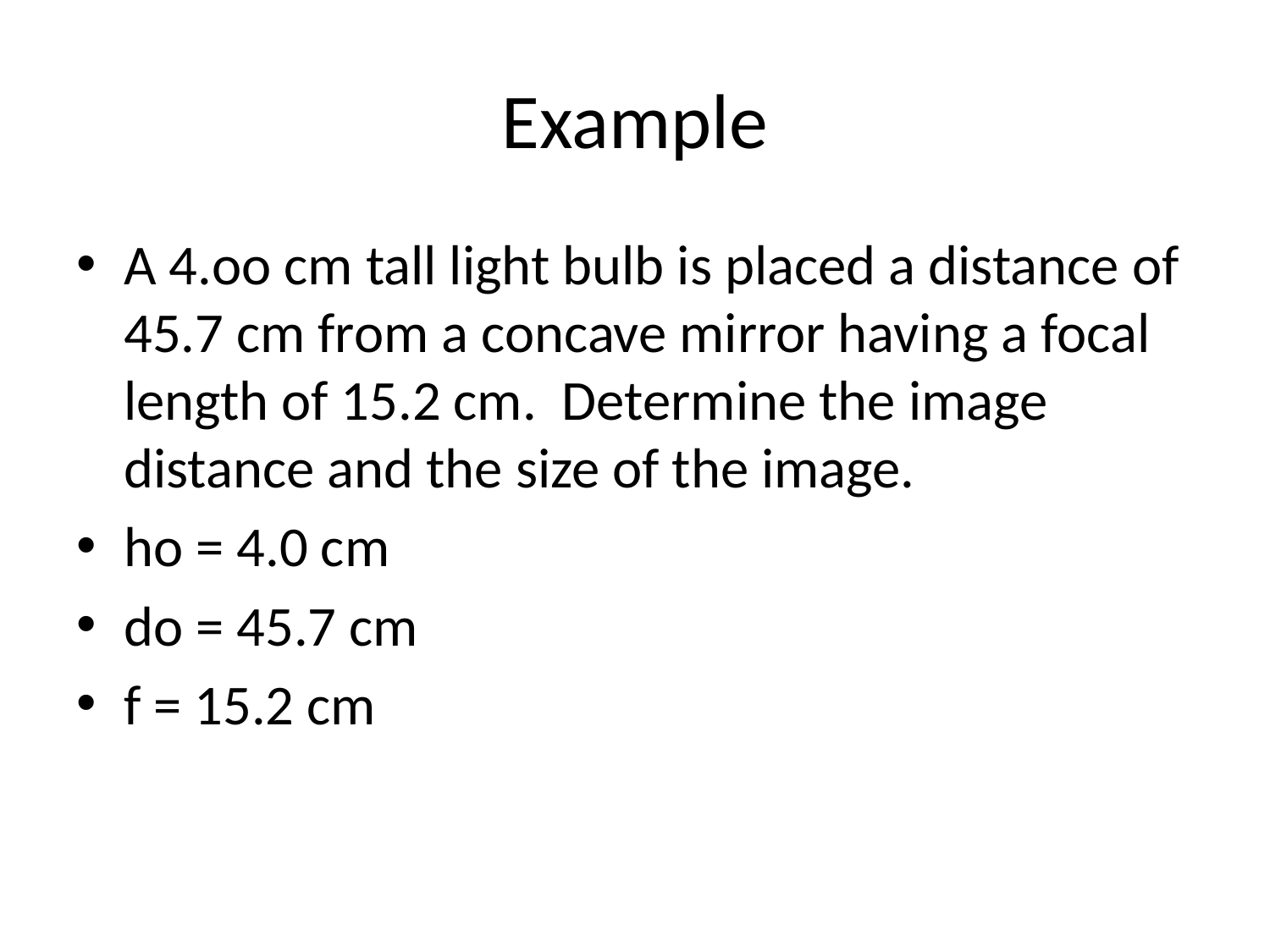

# Example
A 4.oo cm tall light bulb is placed a distance of 45.7 cm from a concave mirror having a focal length of 15.2 cm.  Determine the image distance and the size of the image.
ho = 4.0 cm
do = 45.7 cm
f = 15.2 cm